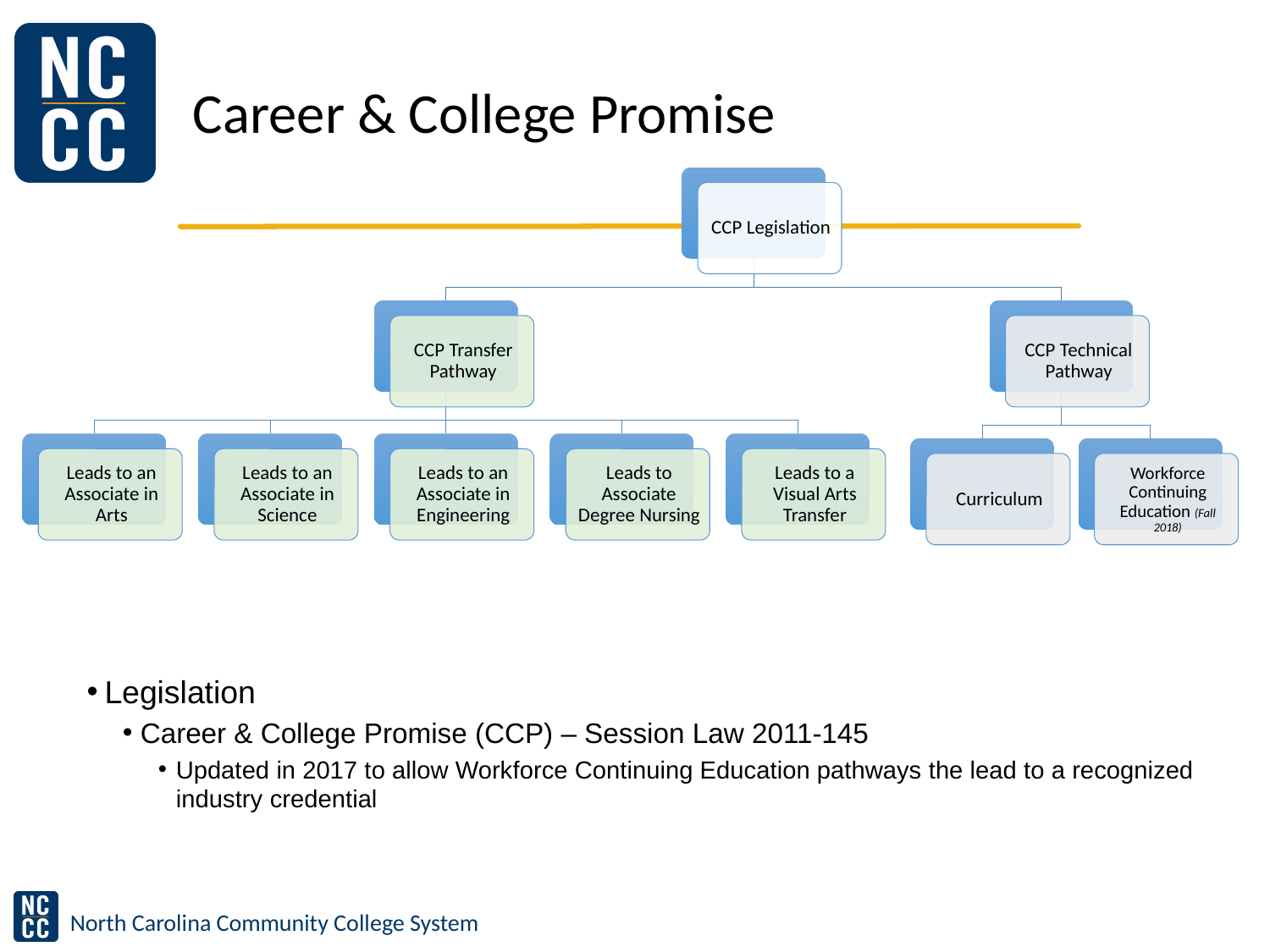

CCP Legislation
CCP Transfer Pathway
Leads to an Associate in Arts
Leads to an Associate in Science
Leads to an Associate in Engineering
Leads to Associate Degree Nursing
Leads to a Visual Arts Transfer
CCP Technical Pathway
Curriculum
Workforce Continuing Education (Fall 2018)
# Career & College Promise
Legislation
Career & College Promise (CCP) – Session Law 2011-145
Updated in 2017 to allow Workforce Continuing Education pathways the lead to a recognized industry credential